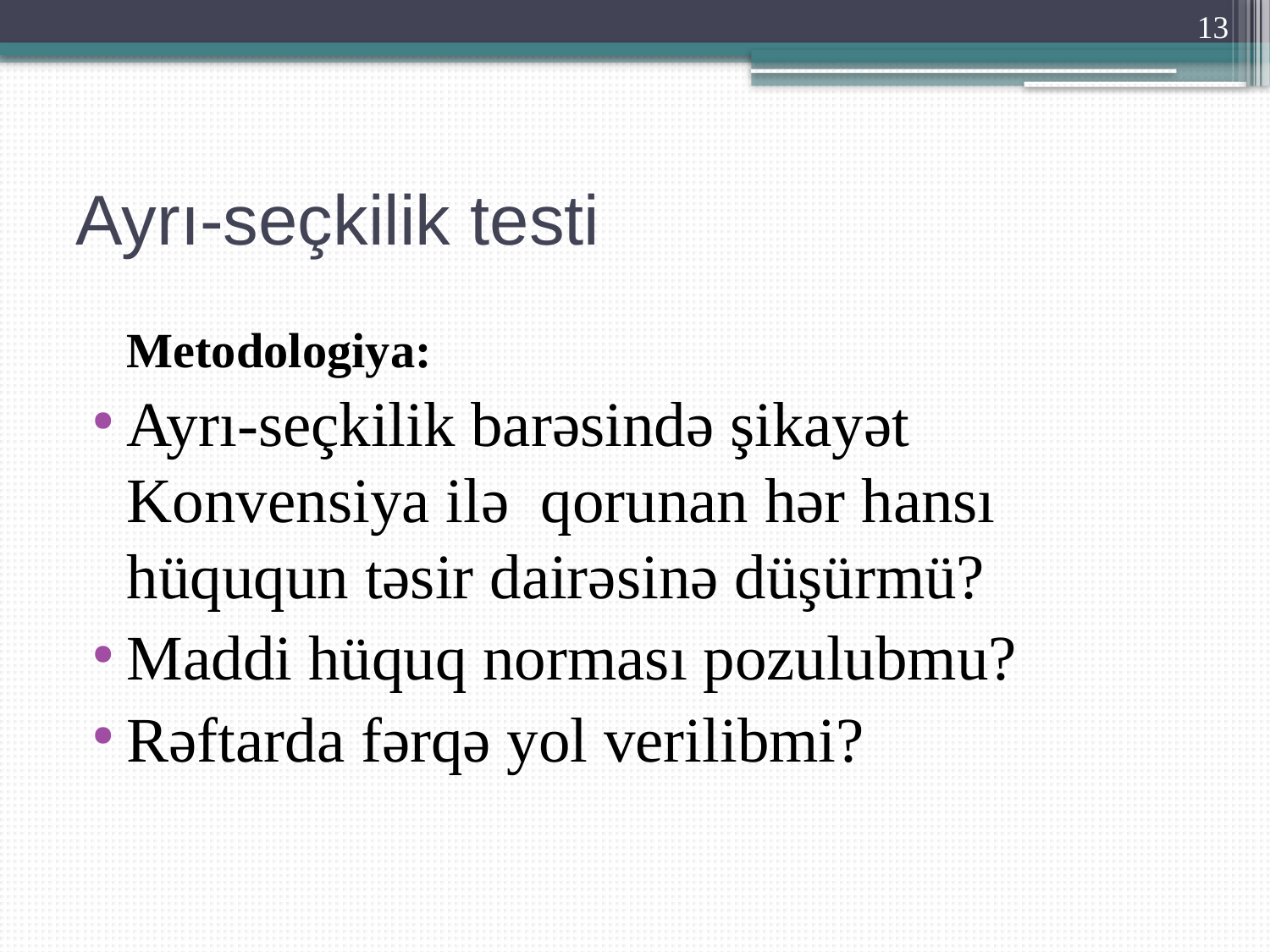

13
# Ayrı-seçkilik testi
	Metodologiya:
Ayrı-seçkilik barəsində şikayət Konvensiya ilə  qorunan hər hansı  hüququn təsir dairəsinə düşürmü?
Maddi hüquq norması pozulubmu?
Rəftarda fərqə yol verilibmi?